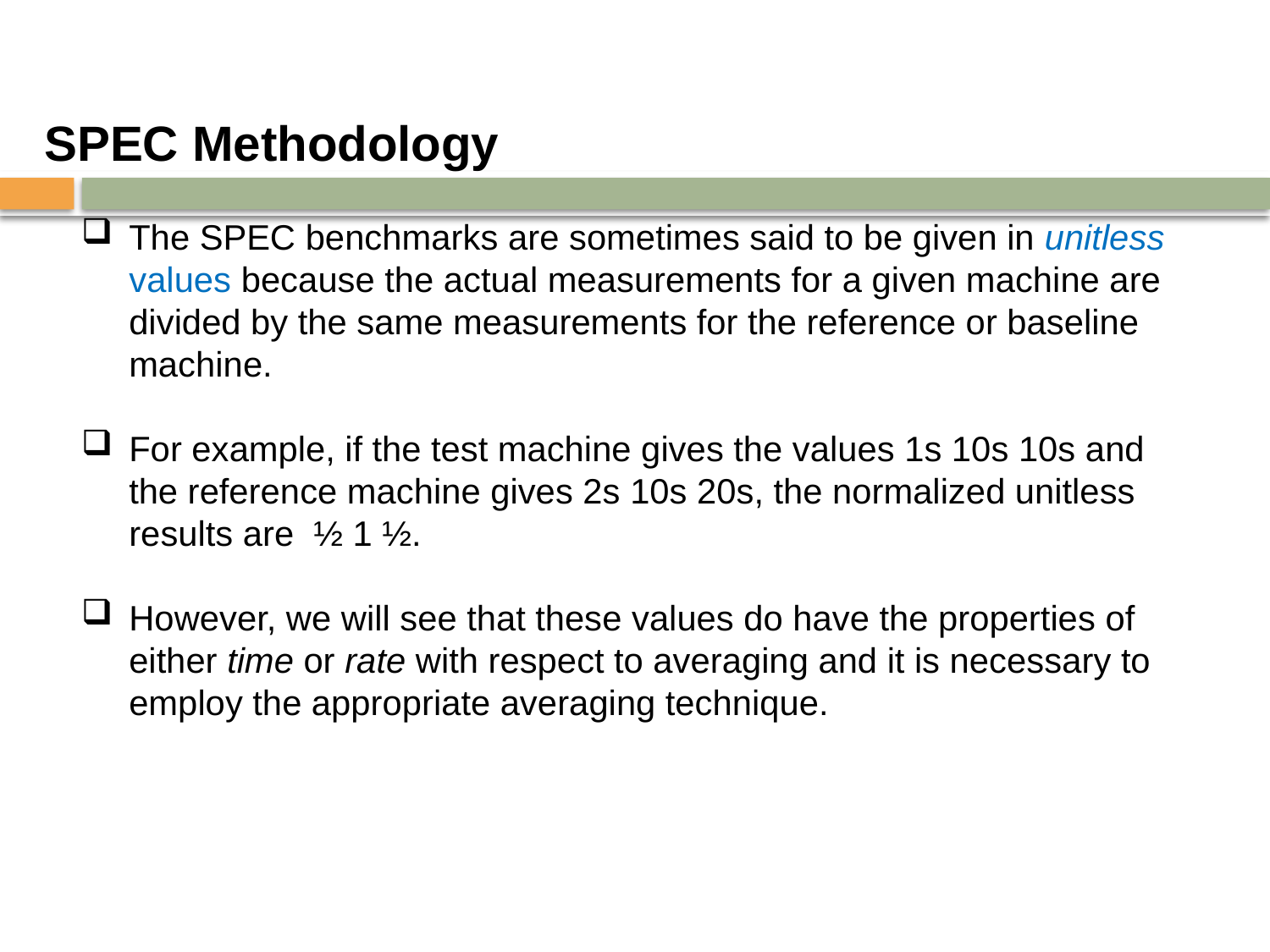

SPEC Methodology
The SPEC benchmarks are sometimes said to be given in unitless values because the actual measurements for a given machine are divided by the same measurements for the reference or baseline machine.

For example, if the test machine gives the values 1s 10s 10s and the reference machine gives 2s 10s 20s, the normalized unitless results are  ½ 1 ½.

However, we will see that these values do have the properties of either time or rate with respect to averaging and it is necessary to employ the appropriate averaging technique.